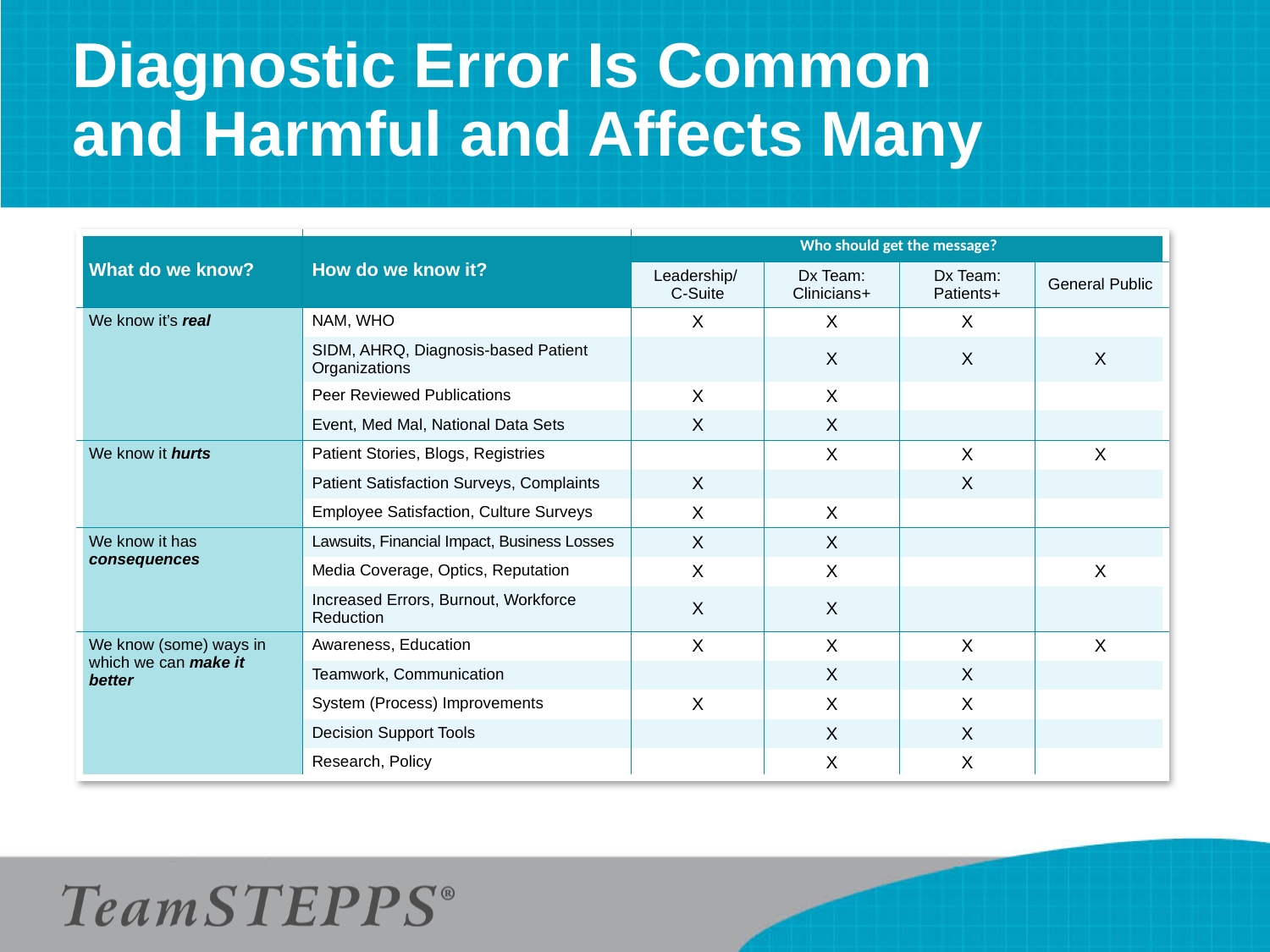

# Diagnostic Error Is Common and Harmful and Affects Many
| What do we know? | How do we know it? | Who should get the message? |  |  |  |
| --- | --- | --- | --- | --- | --- |
|  |  | Leadership/ C-Suite | Dx Team: Clinicians+ | Dx Team: Patients+ | General Public |
| We know it’s real | NAM, WHO | X | X | X |  |
|  | SIDM, AHRQ, Diagnosis-based Patient Organizations |  | X | X | X |
|  | Peer Reviewed Publications | X | X |  |  |
|  | Event, Med Mal, National Data Sets | X | X |  |  |
| We know it hurts | Patient Stories, Blogs, Registries |  | X | X | X |
|  | Patient Satisfaction Surveys, Complaints | X |  | X |  |
|  | Employee Satisfaction, Culture Surveys | X | X |  |  |
| We know it has consequences | Lawsuits, Financial Impact, Business Losses | X | X |  |  |
|  | Media Coverage, Optics, Reputation | X | X |  | X |
|  | Increased Errors, Burnout, Workforce Reduction | X | X |  |  |
| We know (some) ways in which we can make it better | Awareness, Education | X | X | X | X |
|  | Teamwork, Communication |  | X | X |  |
|  | System (Process) Improvements | X | X | X |  |
|  | Decision Support Tools |  | X | X |  |
|  | Research, Policy |  | X | X |  |